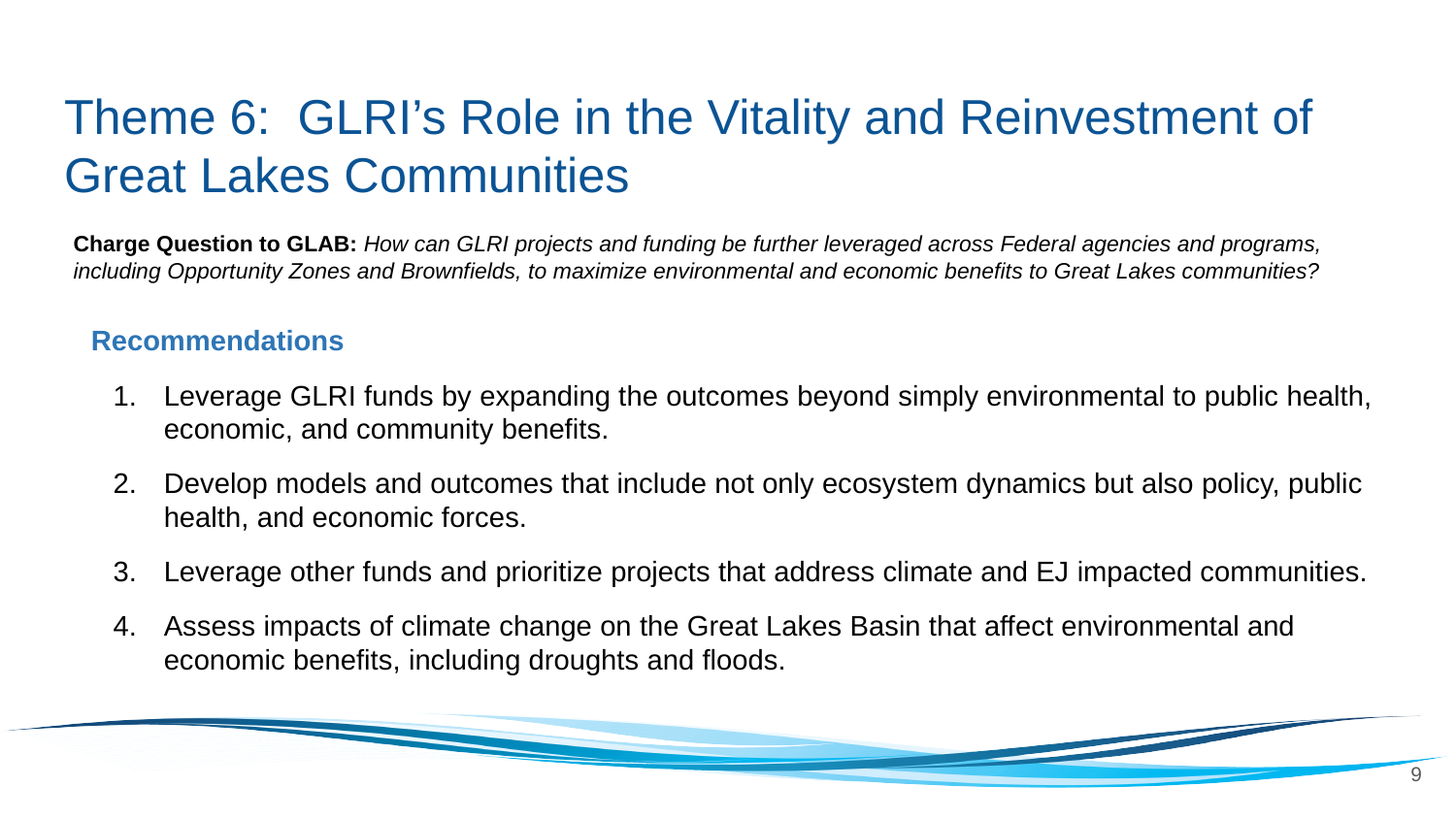

# Theme 6:  GLRI’s Role in the Vitality and Reinvestment of Great Lakes Communities
Charge Question to GLAB: How can GLRI projects and funding be further leveraged across Federal agencies and programs, including Opportunity Zones and Brownfields, to maximize environmental and economic benefits to Great Lakes communities?
Recommendations

Leverage GLRI funds by expanding the outcomes beyond simply environmental to public health, economic, and community benefits.
Develop models and outcomes that include not only ecosystem dynamics but also policy, public health, and economic forces.
Leverage other funds and prioritize projects that address climate and EJ impacted communities.
Assess impacts of climate change on the Great Lakes Basin that affect environmental and economic benefits, including droughts and floods.

9